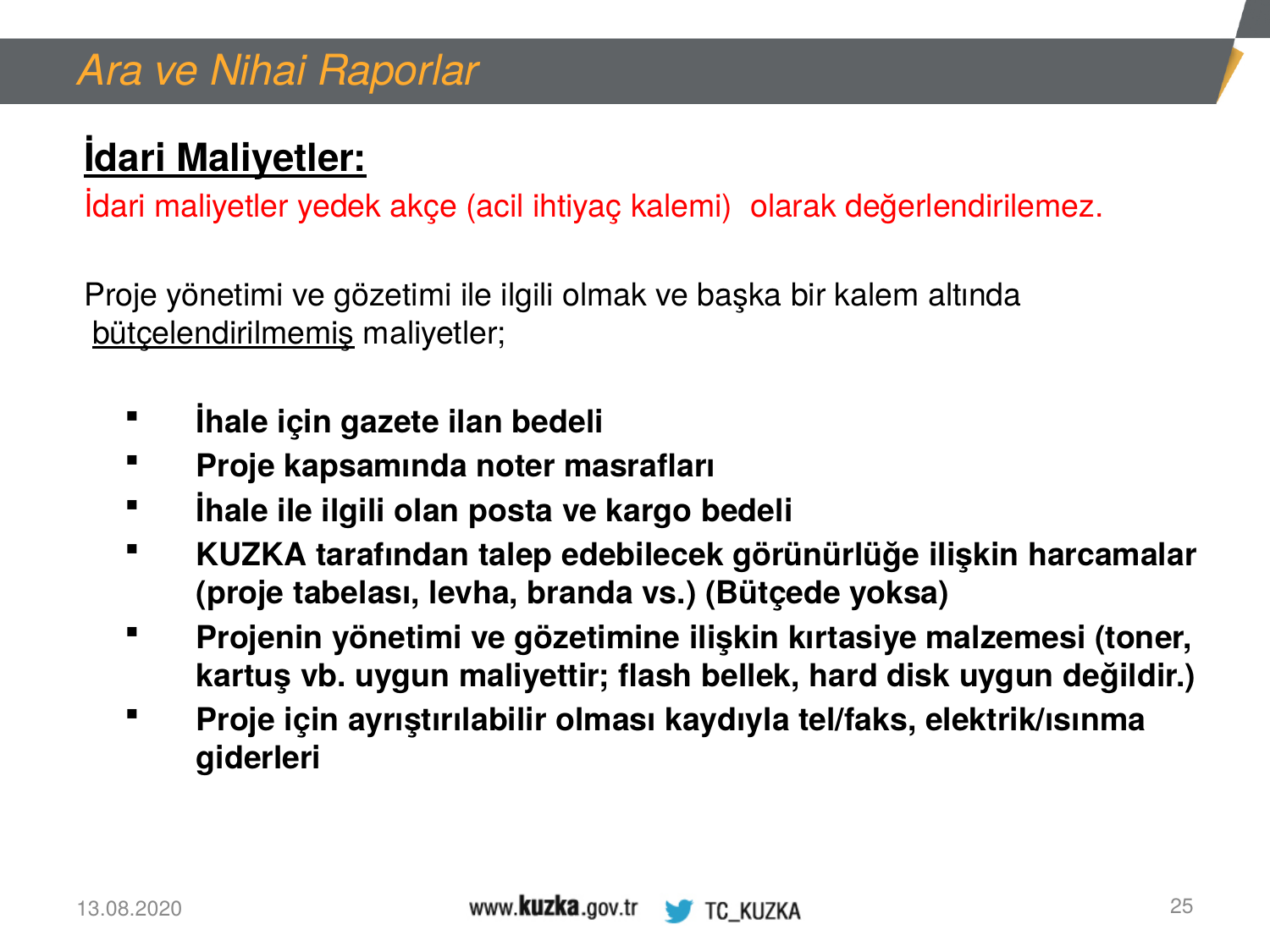

Ara ve Nihai Raporlar

İdari Maliyetler:
İdari maliyetler yedek akçe (acil ihtiyaç kalemi)  olarak değerlendirilemez.

Proje yönetimi ve gözetimi ile ilgili olmak ve başka bir kalem altında bütçelendirilmemiş maliyetler;

İhale için gazete ilan bedeli
Proje kapsamında noter masrafları
İhale ile ilgili olan posta ve kargo bedeli
KUZKA tarafından talep edebilecek görünürlüğe ilişkin harcamalar (proje tabelası, levha, branda vs.) (Bütçede yoksa)
Projenin yönetimi ve gözetimine ilişkin kırtasiye malzemesi (toner, kartuş vb. uygun maliyettir; flash bellek, hard disk uygun değildir.)
Proje için ayrıştırılabilir olması kaydıyla tel/faks, elektrik/ısınma giderleri
13.08.2020
25